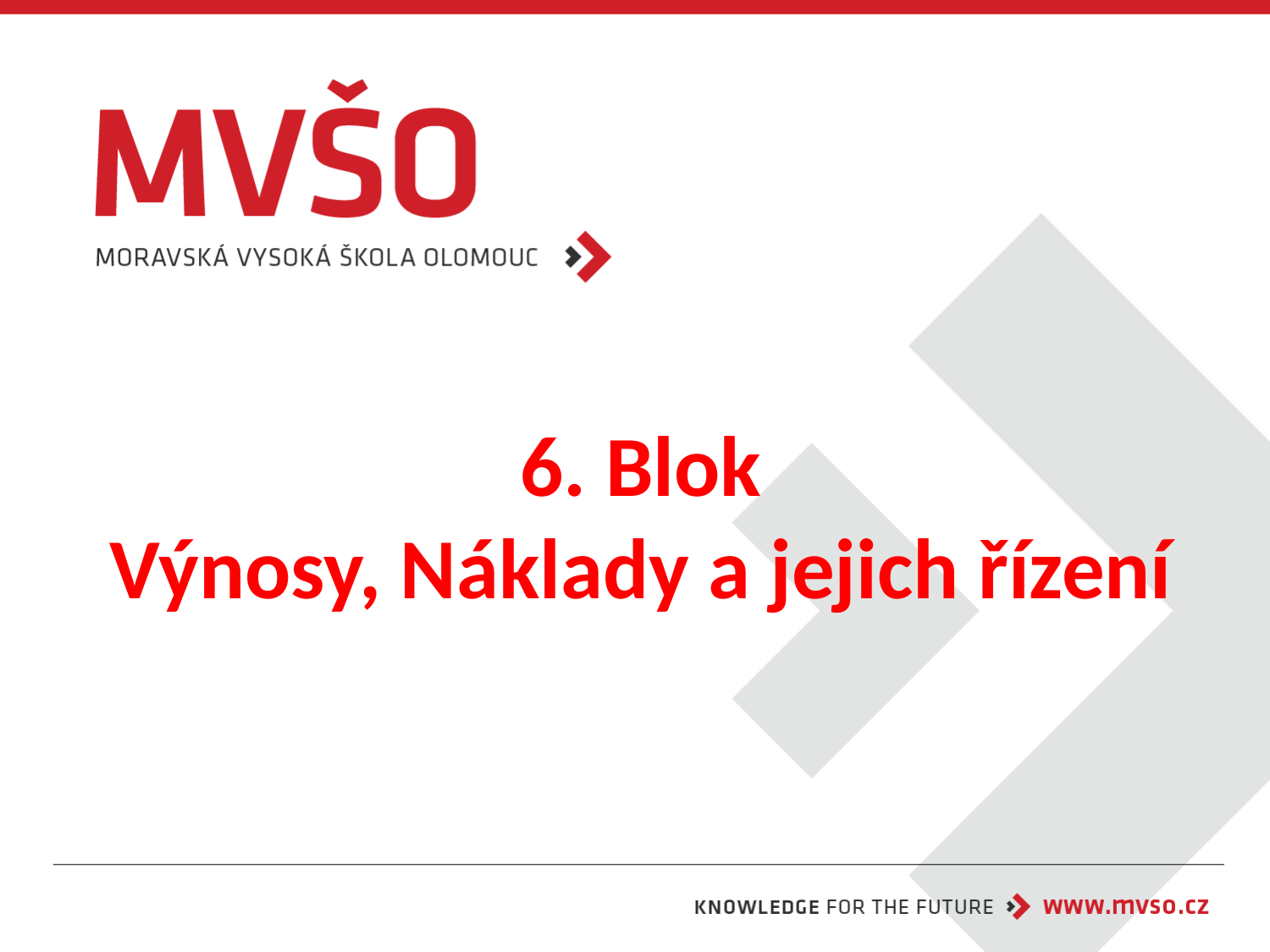

# 6. Blok Výnosy, Náklady a jejich řízení